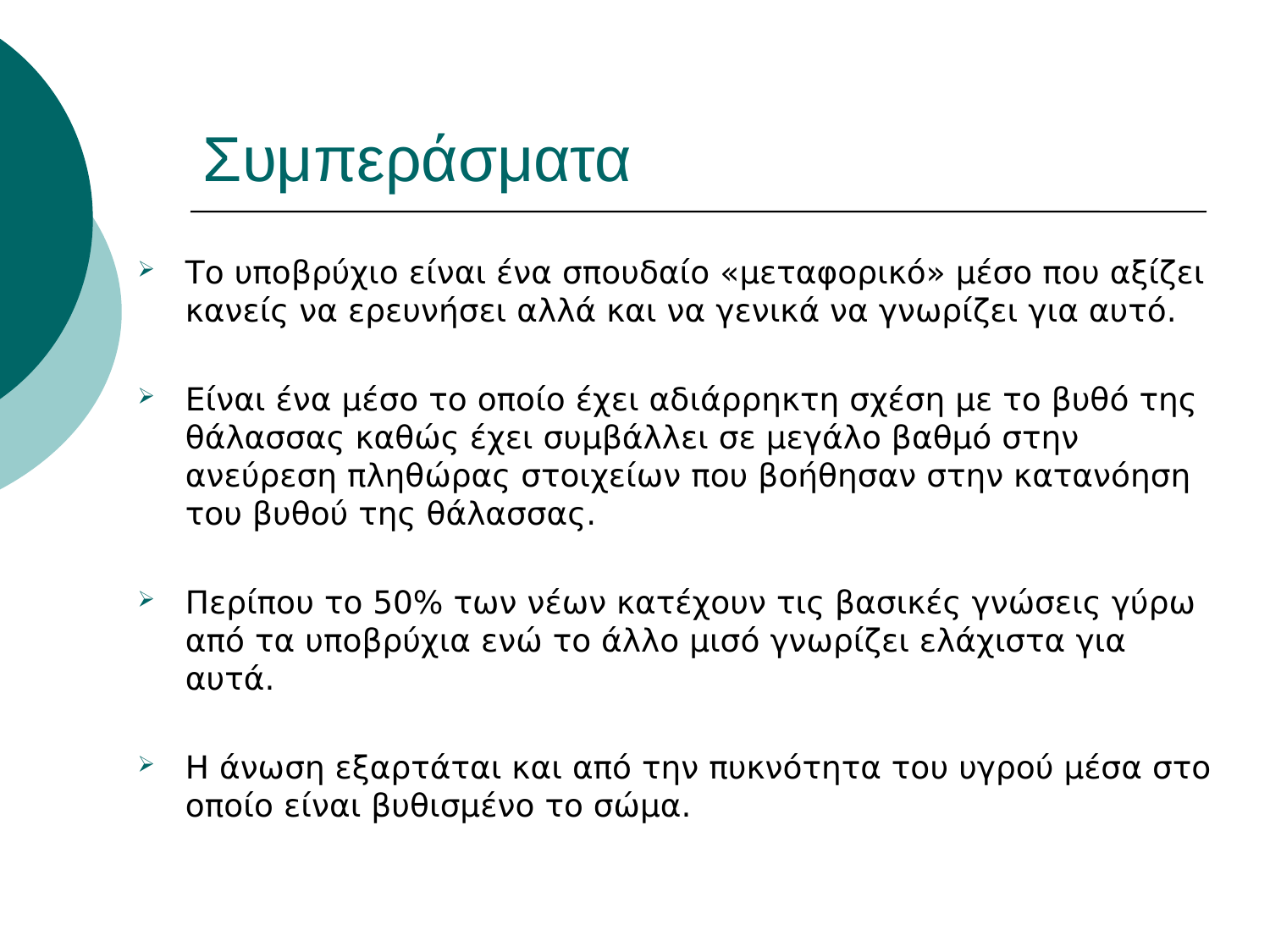

# Συμπεράσματα
Το υποβρύχιο είναι ένα σπουδαίο «μεταφορικό» μέσο που αξίζει κανείς να ερευνήσει αλλά και να γενικά να γνωρίζει για αυτό.

Είναι ένα μέσο το οποίο έχει αδιάρρηκτη σχέση με το βυθό της θάλασσας καθώς έχει συμβάλλει σε μεγάλο βαθμό στην ανεύρεση πληθώρας στοιχείων που βοήθησαν στην κατανόηση του βυθού της θάλασσας.

Περίπου το 50% των νέων κατέχουν τις βασικές γνώσεις γύρω από τα υποβρύχια ενώ το άλλο μισό γνωρίζει ελάχιστα για αυτά.

Η άνωση εξαρτάται και από την πυκνότητα του υγρού μέσα στο οποίο είναι βυθισμένο το σώμα.